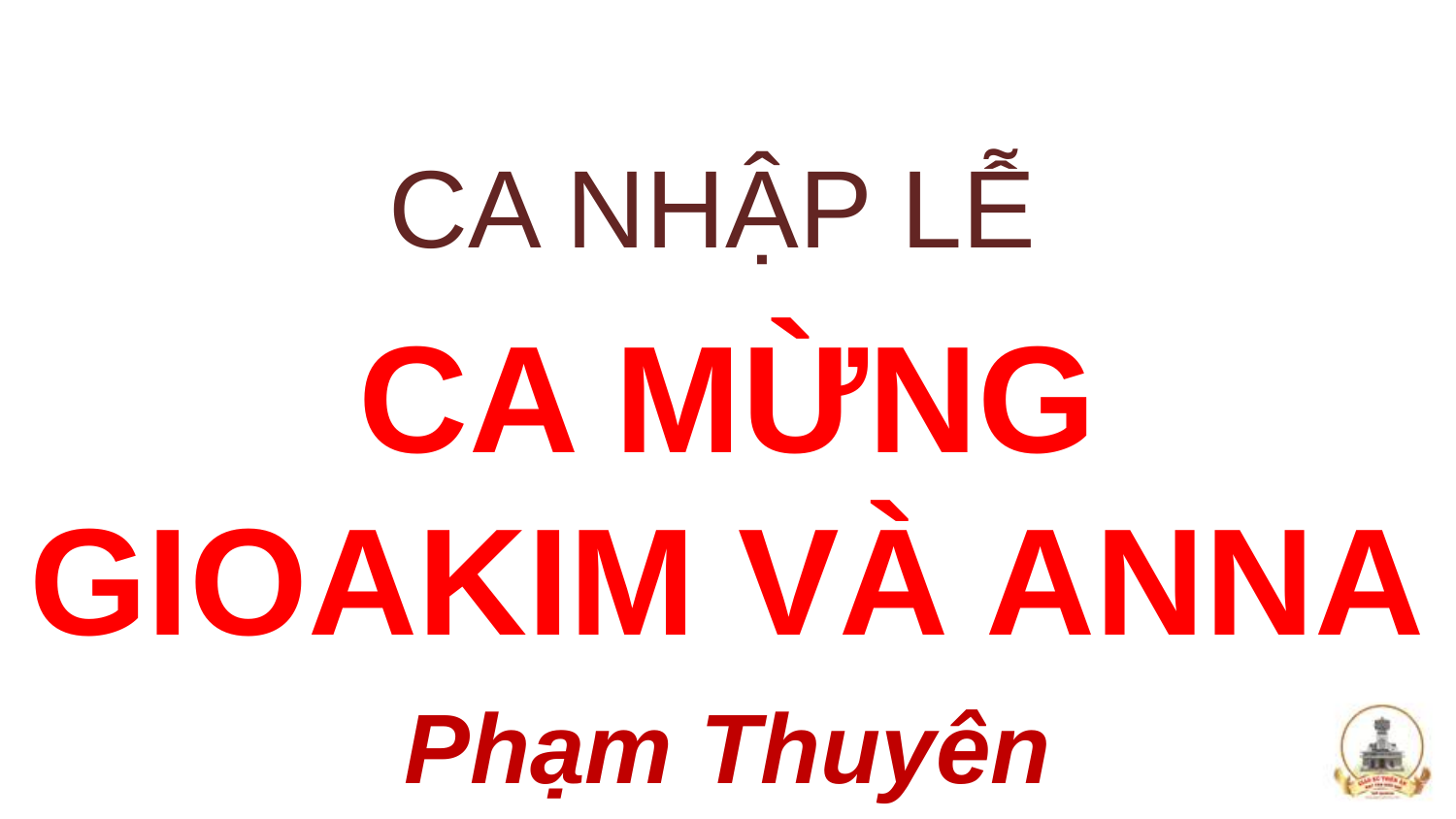

CA NHẬP LỄ
CA MỪNG GIOAKIM VÀ ANNA
Phạm Thuyên